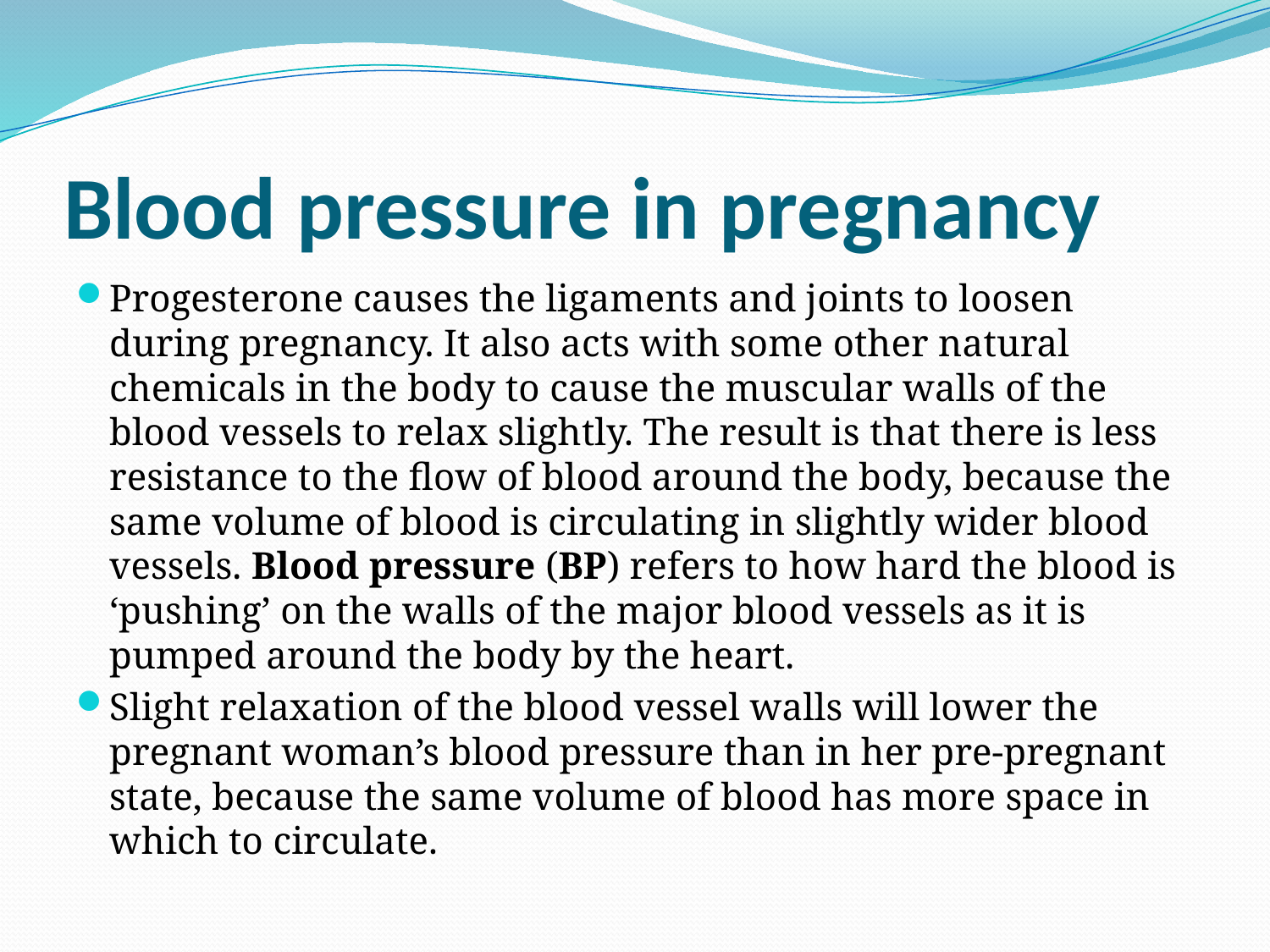

# Blood pressure in pregnancy
Progesterone causes the ligaments and joints to loosen during pregnancy. It also acts with some other natural chemicals in the body to cause the muscular walls of the blood vessels to relax slightly. The result is that there is less resistance to the flow of blood around the body, because the same volume of blood is circulating in slightly wider blood vessels. Blood pressure (BP) refers to how hard the blood is ‘pushing’ on the walls of the major blood vessels as it is pumped around the body by the heart.
Slight relaxation of the blood vessel walls will lower the pregnant woman’s blood pressure than in her pre-pregnant state, because the same volume of blood has more space in which to circulate.